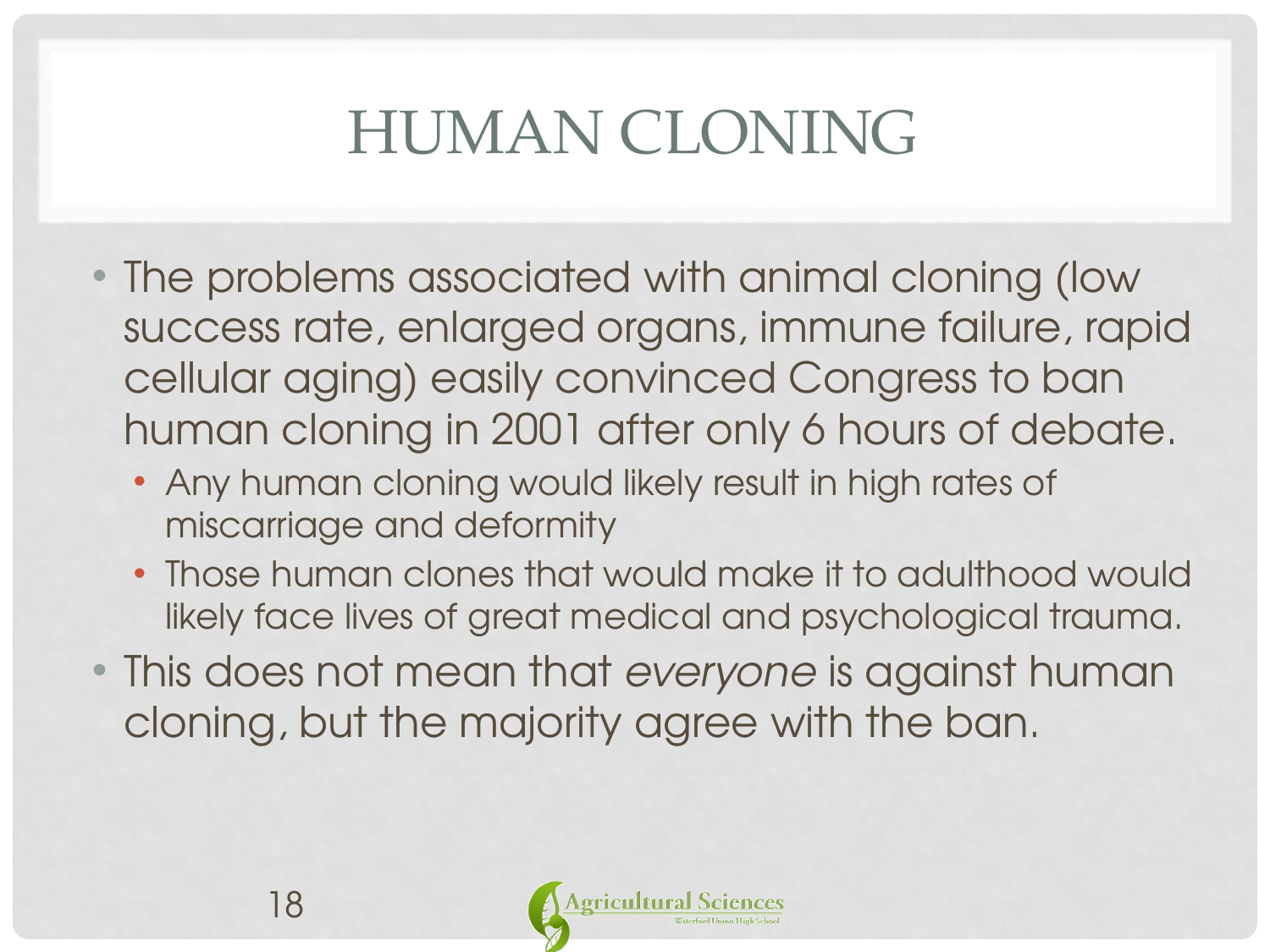

# Human Cloning
The problems associated with animal cloning (low success rate, enlarged organs, immune failure, rapid cellular aging) easily convinced Congress to ban human cloning in 2001 after only 6 hours of debate.
Any human cloning would likely result in high rates of miscarriage and deformity
Those human clones that would make it to adulthood would likely face lives of great medical and psychological trauma.
This does not mean that everyone is against human cloning, but the majority agree with the ban.
18